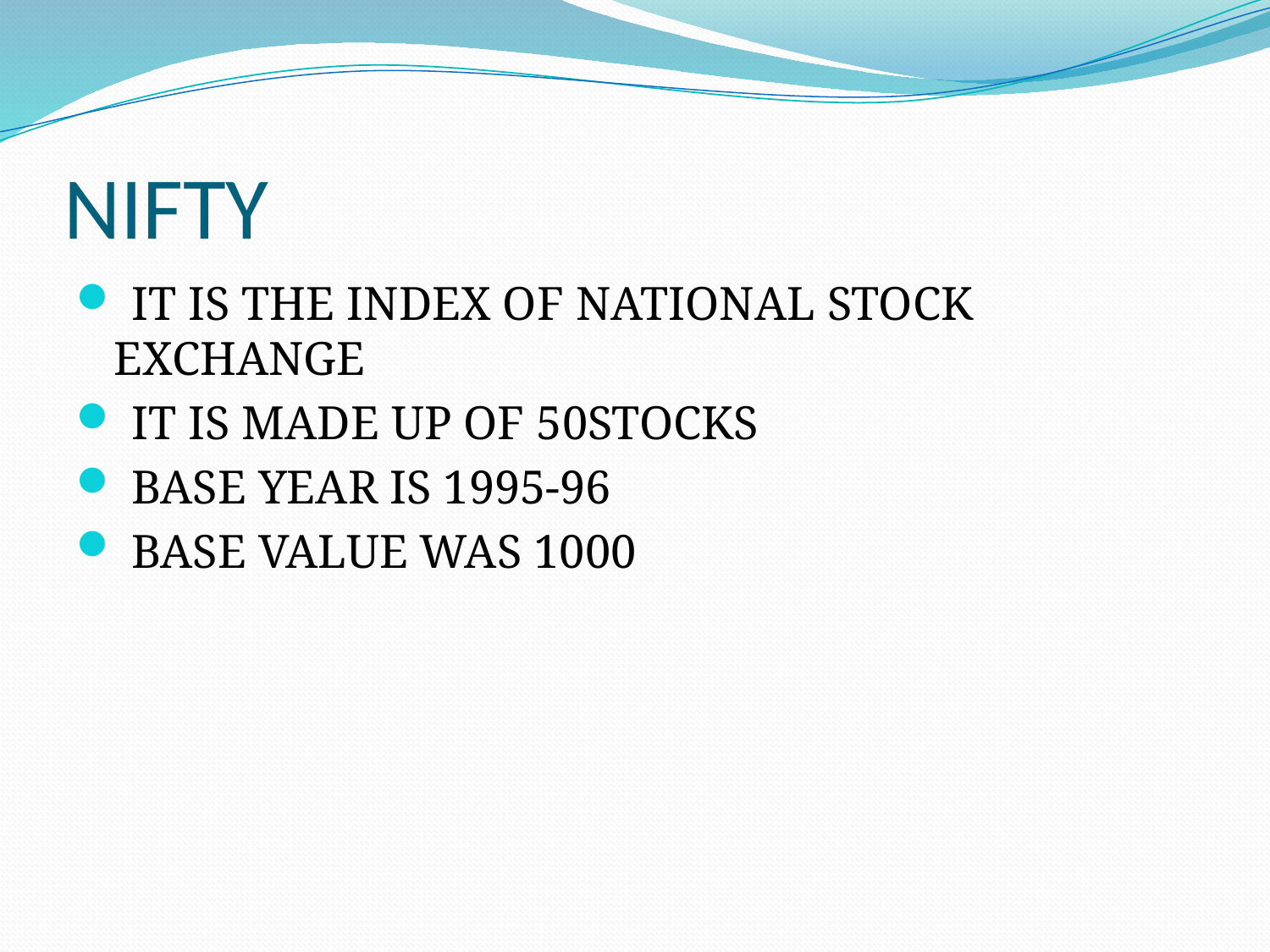

# NIFTY
 IT IS THE INDEX OF NATIONAL STOCK EXCHANGE
 IT IS MADE UP OF 50STOCKS
 BASE YEAR IS 1995-96
 BASE VALUE WAS 1000